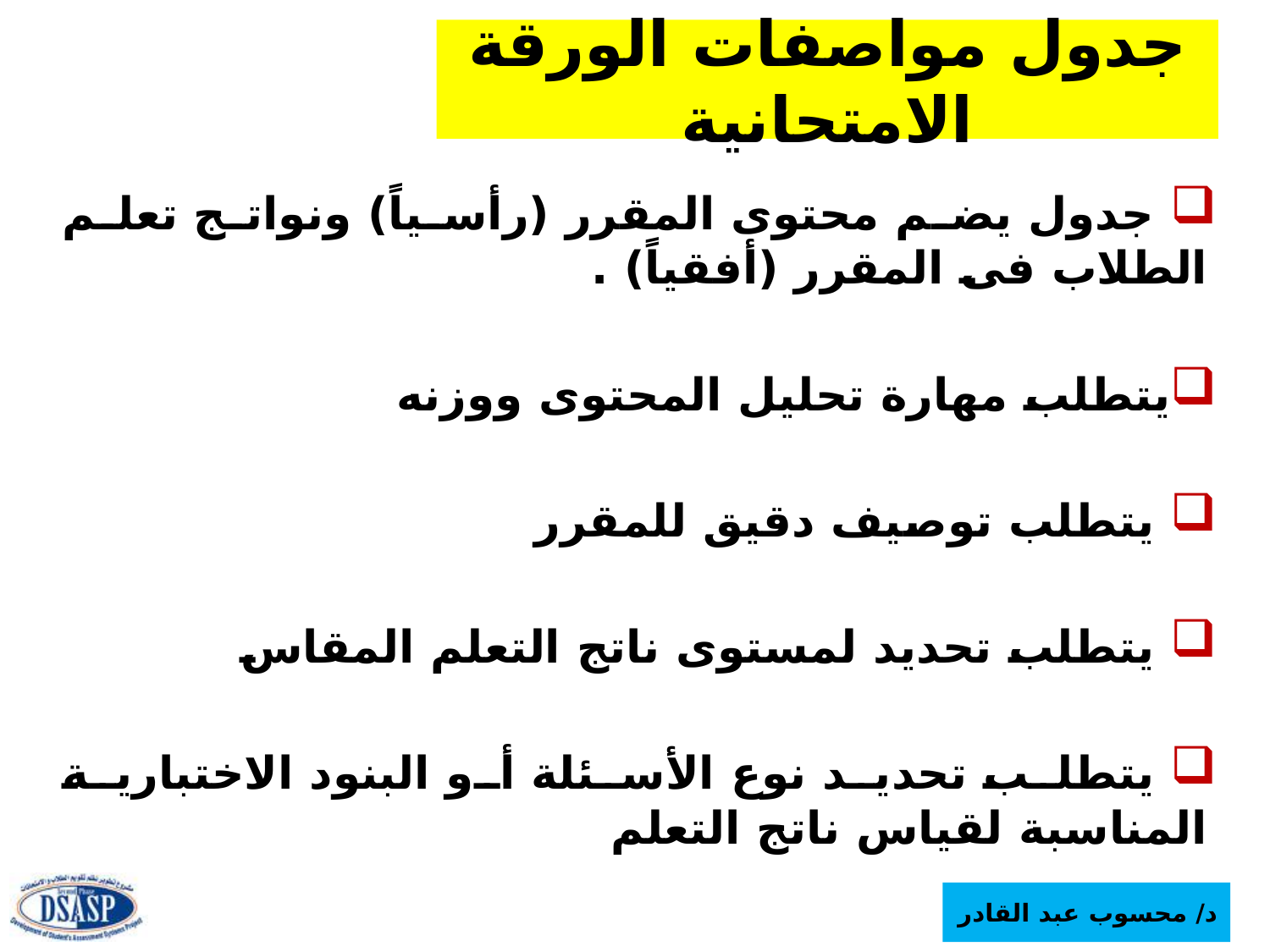

# جدول مواصفات الورقة الامتحانية
 جدول يضم محتوى المقرر (رأسياً) ونواتج تعلم الطلاب فى المقرر (أفقياً) .

يتطلب مهارة تحليل المحتوى ووزنه

 يتطلب توصيف دقيق للمقرر

 يتطلب تحديد لمستوى ناتج التعلم المقاس

 يتطلب تحديد نوع الأسئلة أو البنود الاختبارية المناسبة لقياس ناتج التعلم